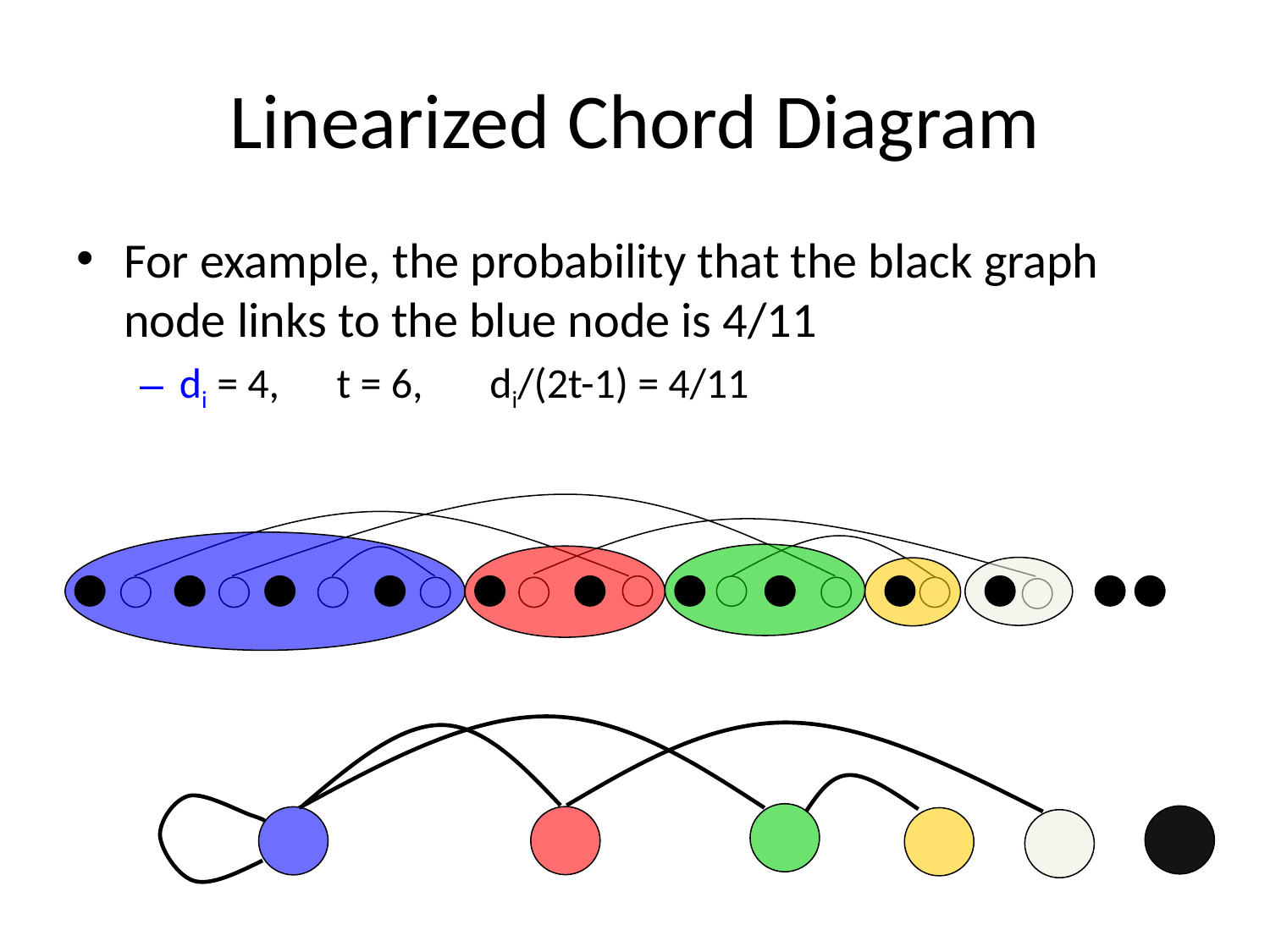

# Linearized Chord Diagram
For example, the probability that the black graph node links to the blue node is 4/11
di = 4,      t = 6,       di/(2t-1) = 4/11